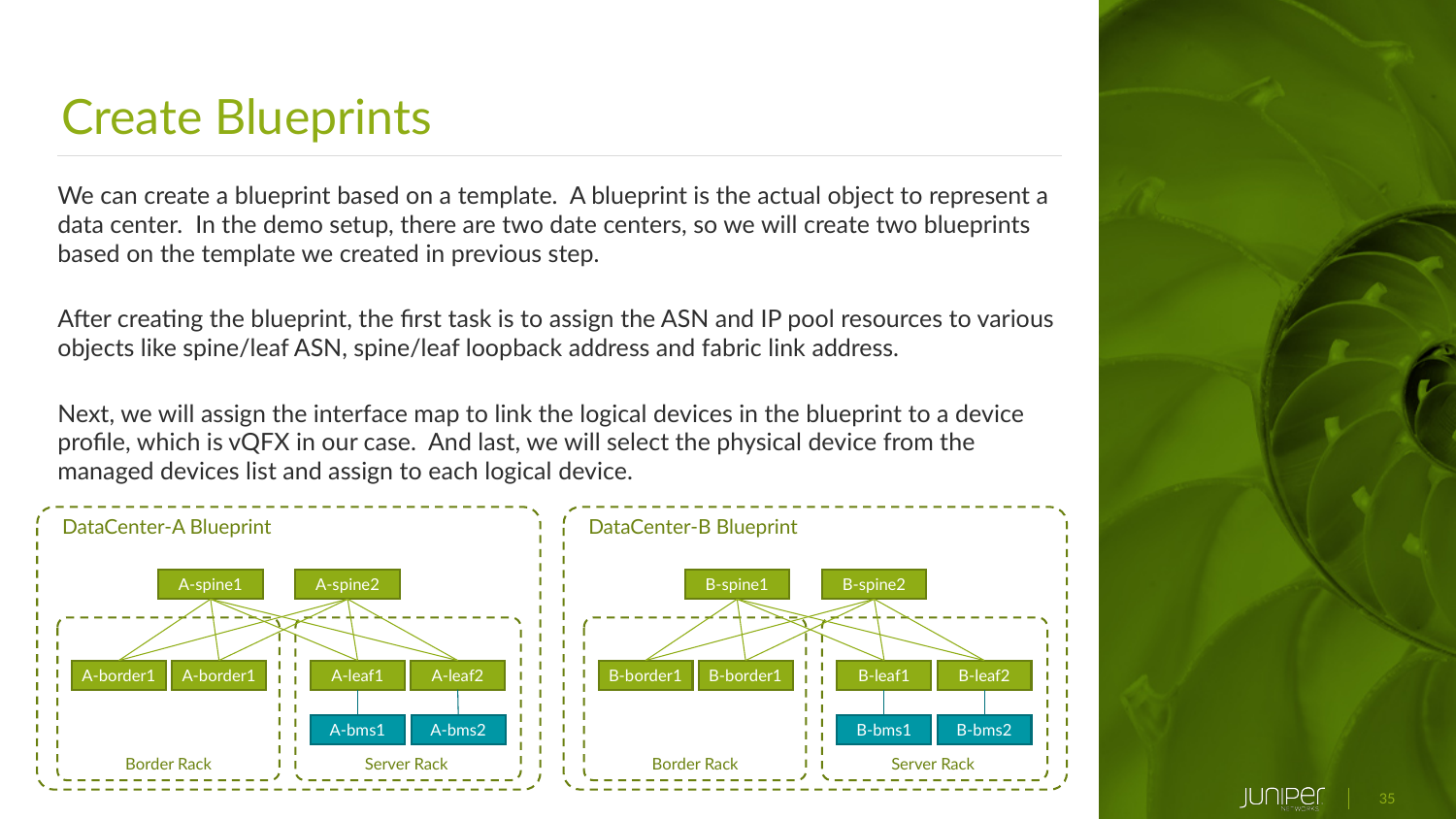

Create Blueprints
We can create a blueprint based on a template.  A blueprint is the actual object to represent a data center.  In the demo setup, there are two date centers, so we will create two blueprints based on the template we created in previous step.
After creating the blueprint, the first task is to assign the ASN and IP pool resources to various objects like spine/leaf ASN, spine/leaf loopback address and fabric link address.
Next, we will assign the interface map to link the logical devices in the blueprint to a device profile, which is vQFX in our case.  And last, we will select the physical device from the managed devices list and assign to each logical device.

DataCenter-A Blueprint

DataCenter-B Blueprint
A-spine1
A-spine2
B-spine1
B-spine2

A-border1
A-border1
A-leaf1
A-leaf2
B-border1
B-border1
B-leaf1
B-leaf2
B-bms2
A-bms2
A-bms1
B-bms1
Border Rack
Server Rack
Border Rack
Server Rack
35